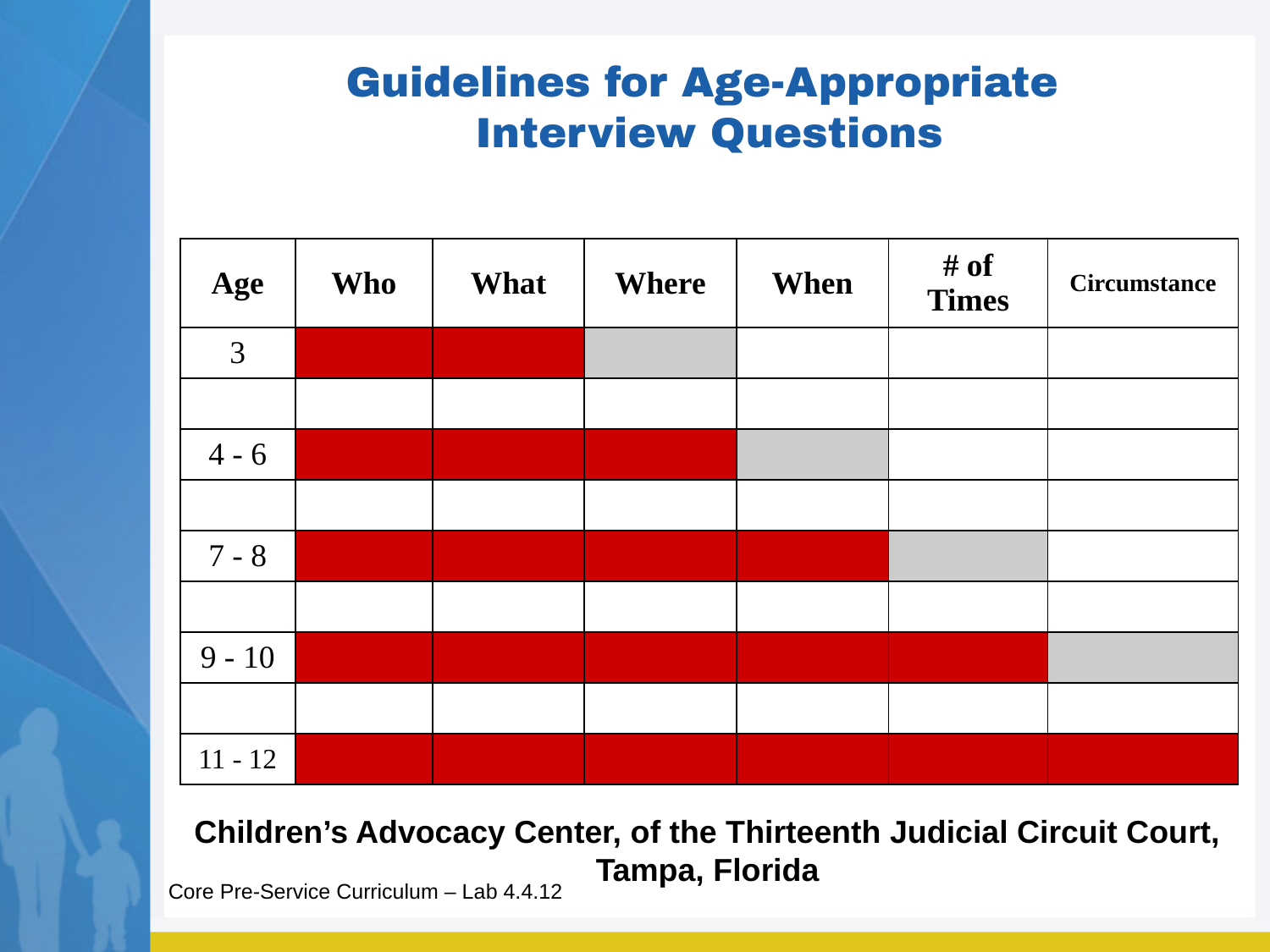

# Guidelines for Age-Appropriate Interview Questions
| Age | Who | What | Where | When | # of Times | Circumstance |
| --- | --- | --- | --- | --- | --- | --- |
| 3 |  |  |  |  |  |  |
|  |  |  |  |  |  |  |
| 4 - 6 |  |  |  |  |  |  |
|  |  |  |  |  |  |  |
| 7 - 8 |  |  |  |  |  |  |
|  |  |  |  |  |  |  |
| 9 - 10 |  |  |  |  |  |  |
|  |  |  |  |  |  |  |
| 11 - 12 |  |  |  |  |  |  |
Children’s Advocacy Center, of the Thirteenth Judicial Circuit Court,
Tampa, Florida

Core Pre-Service Curriculum – Lab 4.4.12